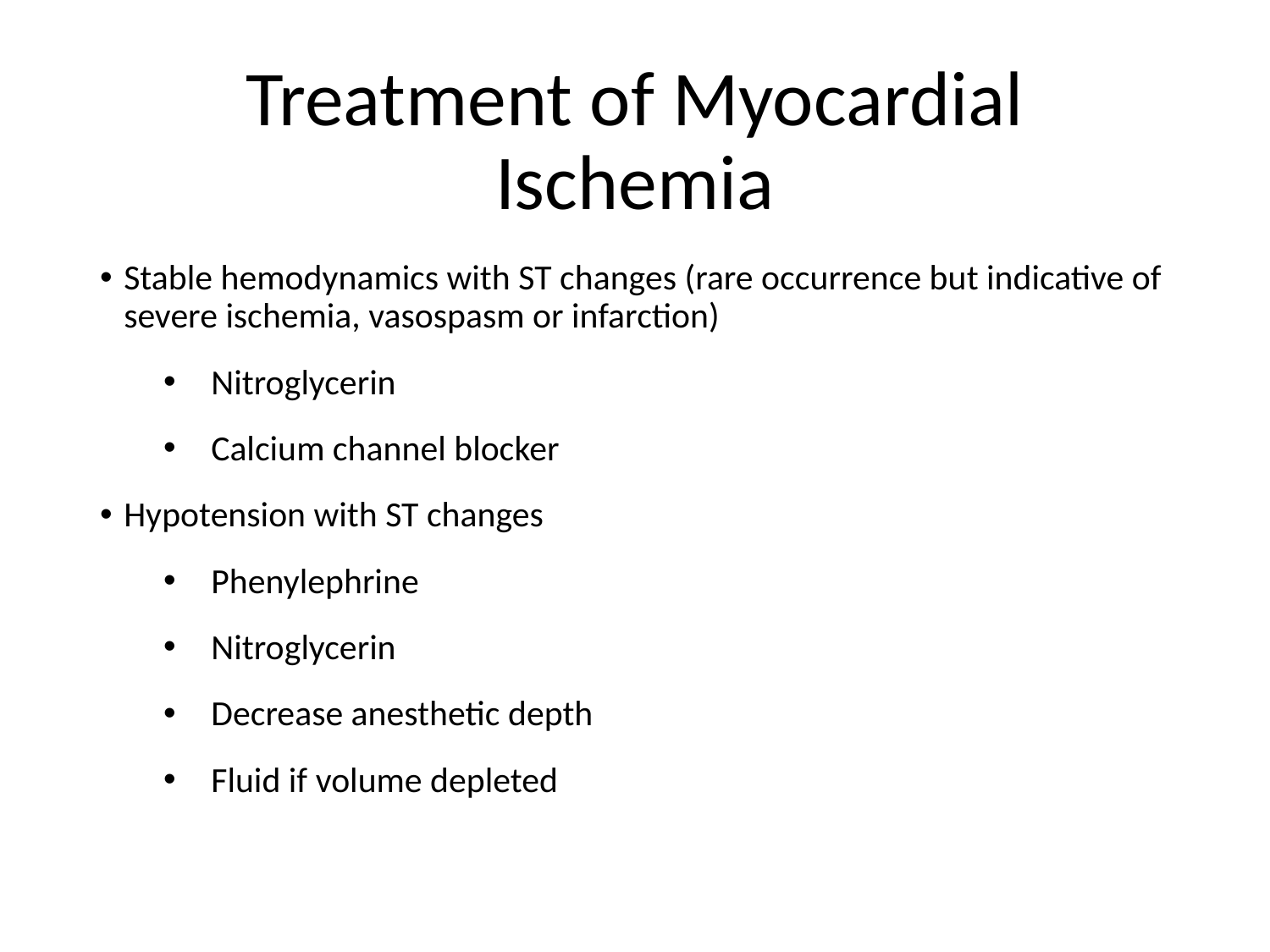

# Treatment of Myocardial Ischemia
Stable hemodynamics with ST changes (rare occurrence but indicative of severe ischemia, vasospasm or infarction)
Nitroglycerin
Calcium channel blocker
Hypotension with ST changes
Phenylephrine
Nitroglycerin
Decrease anesthetic depth
Fluid if volume depleted